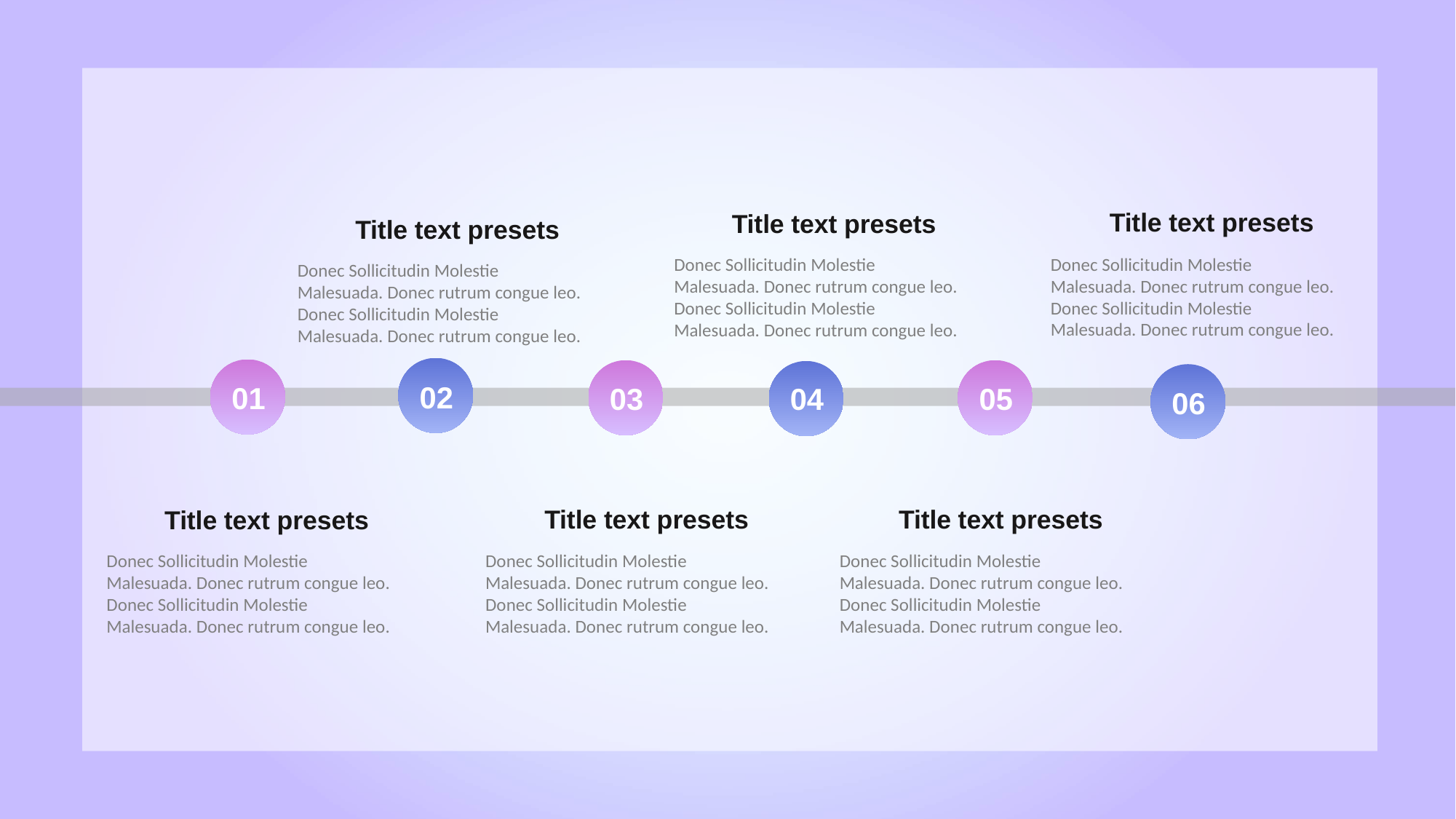

Title text presets
Title text presets
Title text presets
Donec Sollicitudin Molestie Malesuada. Donec rutrum congue leo. Donec Sollicitudin Molestie Malesuada. Donec rutrum congue leo.
Donec Sollicitudin Molestie Malesuada. Donec rutrum congue leo. Donec Sollicitudin Molestie Malesuada. Donec rutrum congue leo.
Donec Sollicitudin Molestie Malesuada. Donec rutrum congue leo. Donec Sollicitudin Molestie Malesuada. Donec rutrum congue leo.

02

01

03

05

04

06
Title text presets
Title text presets
Title text presets
Donec Sollicitudin Molestie Malesuada. Donec rutrum congue leo. Donec Sollicitudin Molestie Malesuada. Donec rutrum congue leo.
Donec Sollicitudin Molestie Malesuada. Donec rutrum congue leo. Donec Sollicitudin Molestie Malesuada. Donec rutrum congue leo.
Donec Sollicitudin Molestie Malesuada. Donec rutrum congue leo. Donec Sollicitudin Molestie Malesuada. Donec rutrum congue leo.